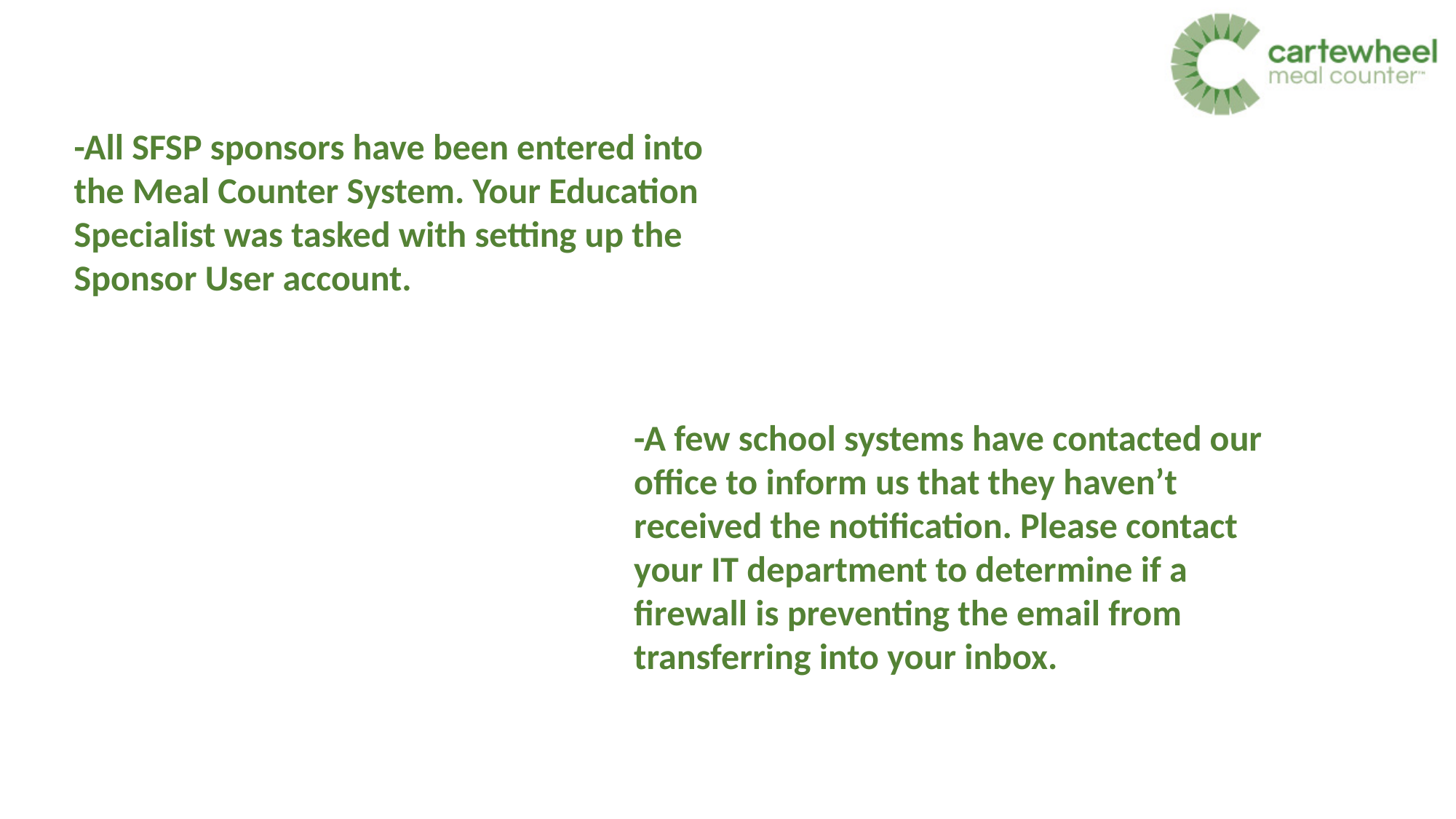

-All SFSP sponsors have been entered into the Meal Counter System. Your Education Specialist was tasked with setting up the Sponsor User account.
-A few school systems have contacted our office to inform us that they haven’t received the notification. Please contact your IT department to determine if a firewall is preventing the email from transferring into your inbox.